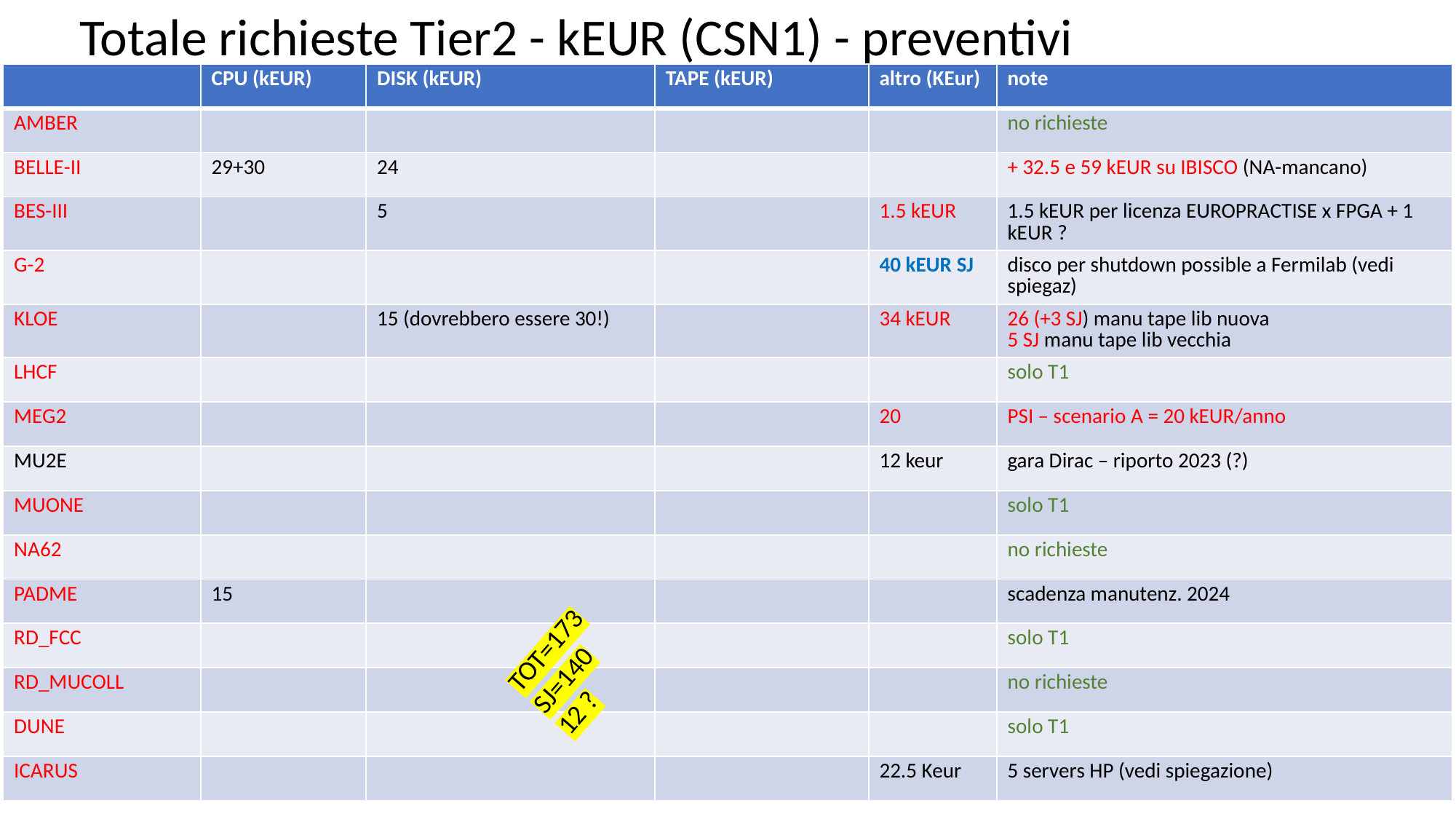

# Totale richieste Tier2 - kEUR (CSN1) - preventivi
|  | CPU (kEUR) | DISK (kEUR) | TAPE (kEUR) | altro (KEur) | note |
| --- | --- | --- | --- | --- | --- |
| AMBER |  |  |  |  | no richieste |
| BELLE-II | 29+30 | 24 |  |  | + 32.5 e 59 kEUR su IBISCO (NA-mancano) |
| BES-III |  | 5 |  | 1.5 kEUR | 1.5 kEUR per licenza EUROPRACTISE x FPGA + 1 kEUR ? |
| G-2 |  |  |  | 40 kEUR SJ | disco per shutdown possible a Fermilab (vedi spiegaz) |
| KLOE |  | 15 (dovrebbero essere 30!) |  | 34 kEUR | 26 (+3 SJ) manu tape lib nuova 5 SJ manu tape lib vecchia |
| LHCF |  |  |  |  | solo T1 |
| MEG2 |  |  |  | 20 | PSI – scenario A = 20 kEUR/anno |
| MU2E |  |  |  | 12 keur | gara Dirac – riporto 2023 (?) |
| MUONE |  |  |  |  | solo T1 |
| NA62 |  |  |  |  | no richieste |
| PADME | 15 |  |  |  | scadenza manutenz. 2024 |
| RD\_FCC |  |  |  |  | solo T1 |
| RD\_MUCOLL |  |  |  |  | no richieste |
| DUNE |  |  |  |  | solo T1 |
| ICARUS |  |  |  | 22.5 Keur | 5 servers HP (vedi spiegazione) |

TOT=173
SJ=140
12 ?
34